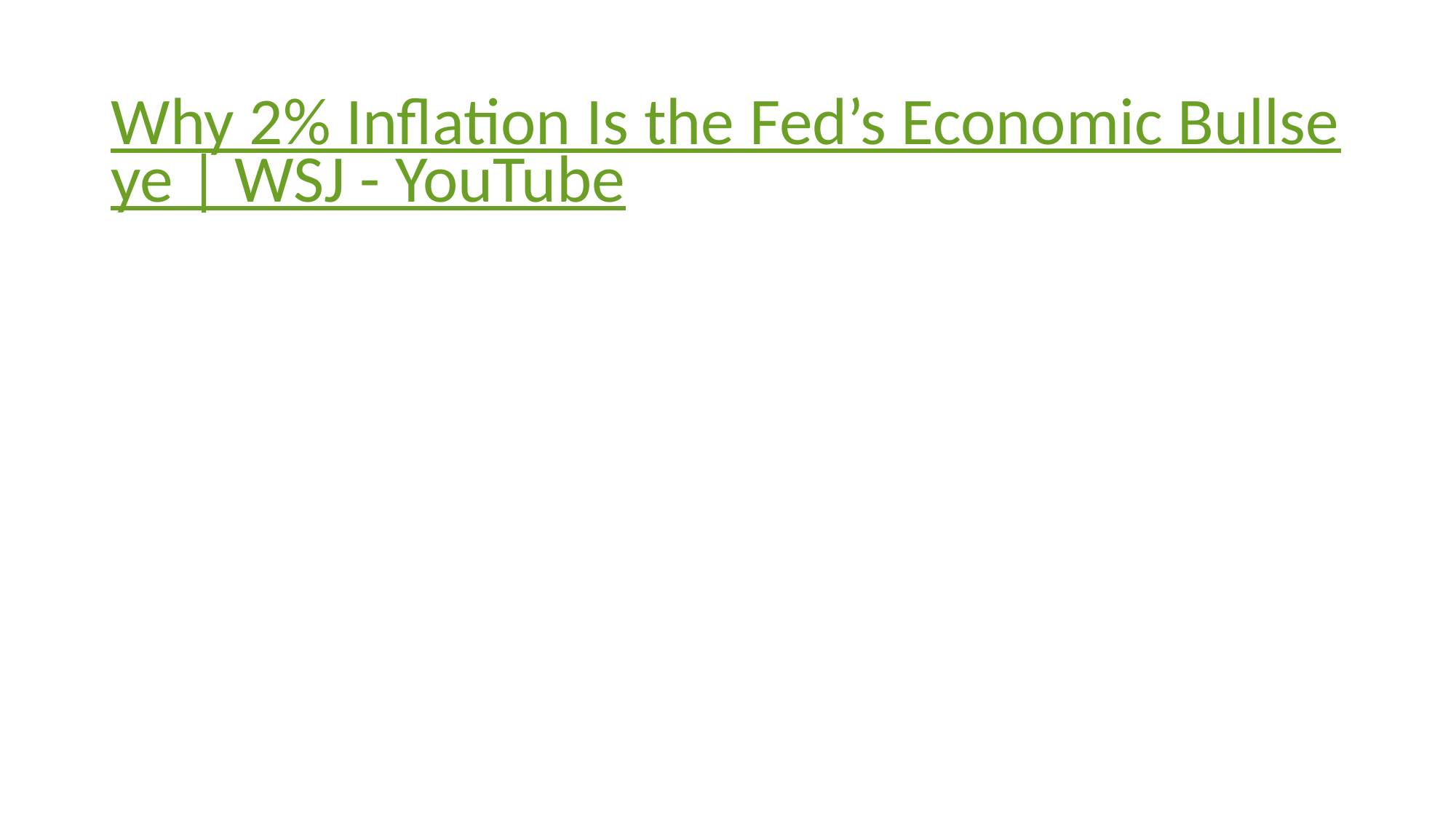

# Why 2% Inflation Is the Fed’s Economic Bullseye | WSJ - YouTube